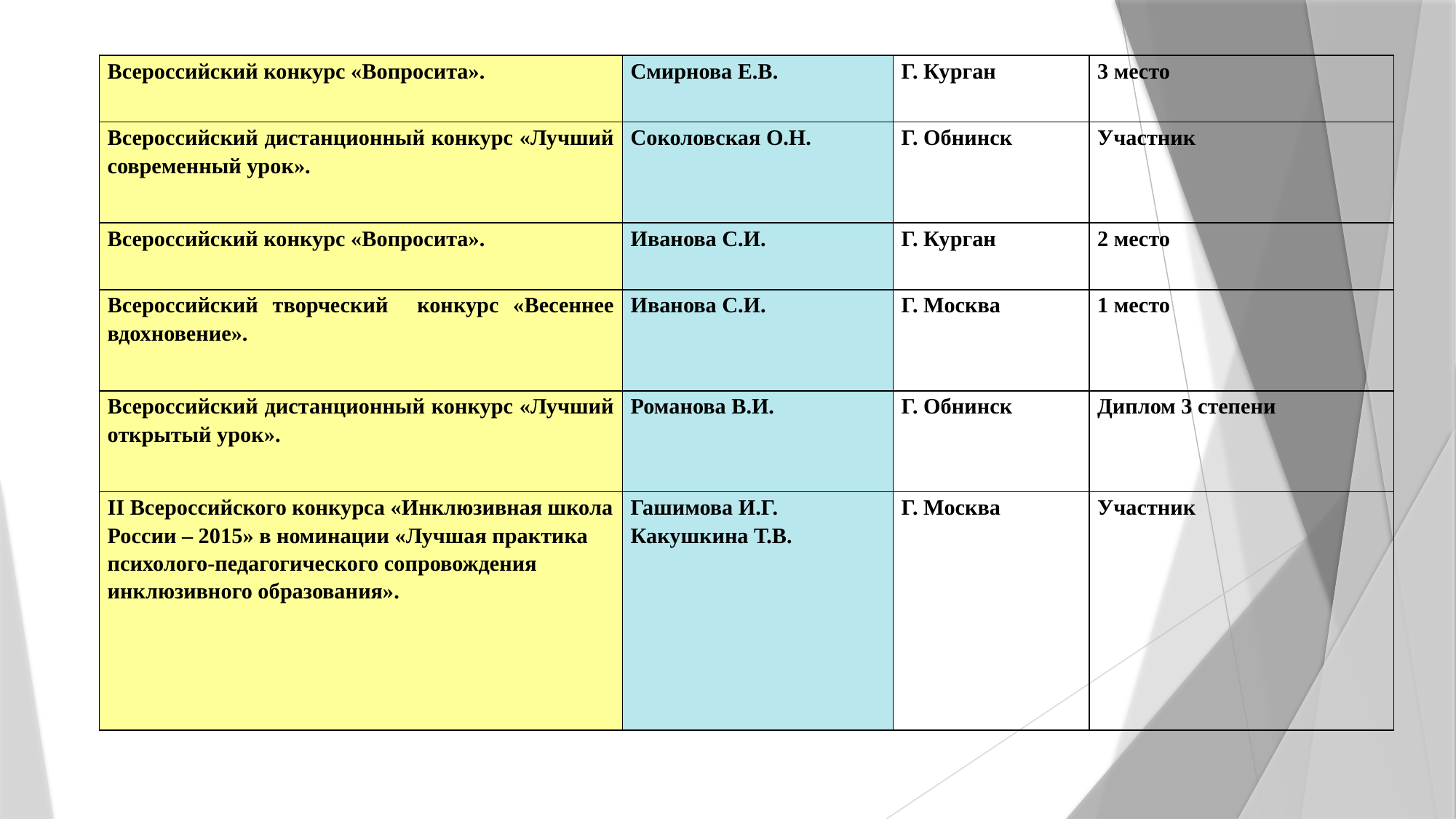

| Всероссийский конкурс «Вопросита». | Смирнова Е.В. | Г. Курган | 3 место |
| --- | --- | --- | --- |
| Всероссийский дистанционный конкурс «Лучший современный урок». | Соколовская О.Н. | Г. Обнинск | Участник |
| Всероссийский конкурс «Вопросита». | Иванова С.И. | Г. Курган | 2 место |
| Всероссийский творческий конкурс «Весеннее вдохновение». | Иванова С.И. | Г. Москва | 1 место |
| Всероссийский дистанционный конкурс «Лучший открытый урок». | Романова В.И. | Г. Обнинск | Диплом 3 степени |
| II Всероссийского конкурса «Инклюзивная школа России – 2015» в номинации «Лучшая практика психолого-педагогического сопровождения инклюзивного образования». | Гашимова И.Г. Какушкина Т.В. | Г. Москва | Участник |
#